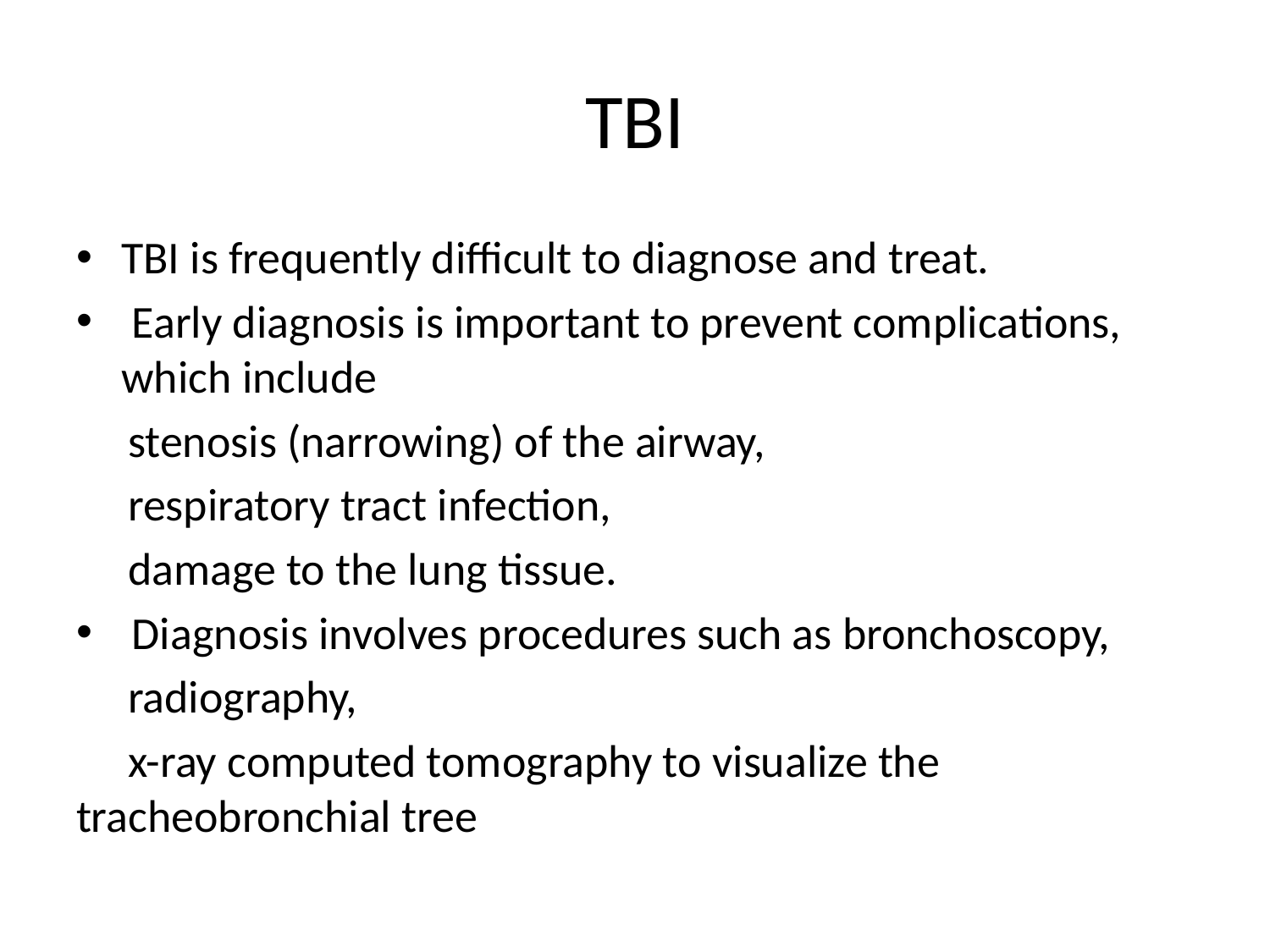

# TBI
TBI is frequently difficult to diagnose and treat.
 Early diagnosis is important to prevent complications, which include
     stenosis (narrowing) of the airway,
     respiratory tract infection,
     damage to the lung tissue.
 Diagnosis involves procedures such as bronchoscopy,
     radiography,
     x-ray computed tomography to visualize the tracheobronchial tree